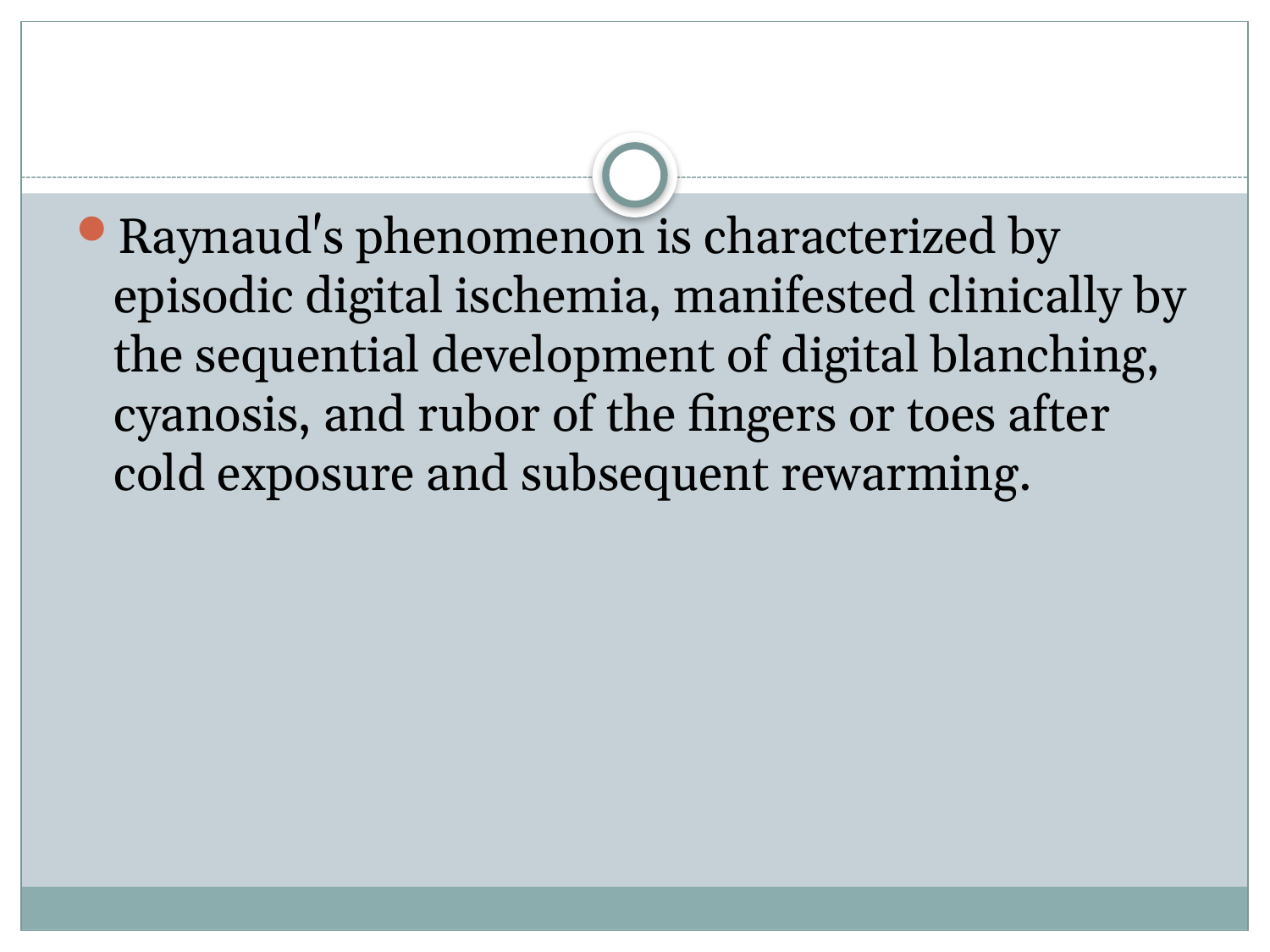

#
Raynaud's phenomenon is characterized by episodic digital ischemia, manifested clinically by the sequential development of digital blanching, cyanosis, and rubor of the fingers or toes after cold exposure and subsequent rewarming.